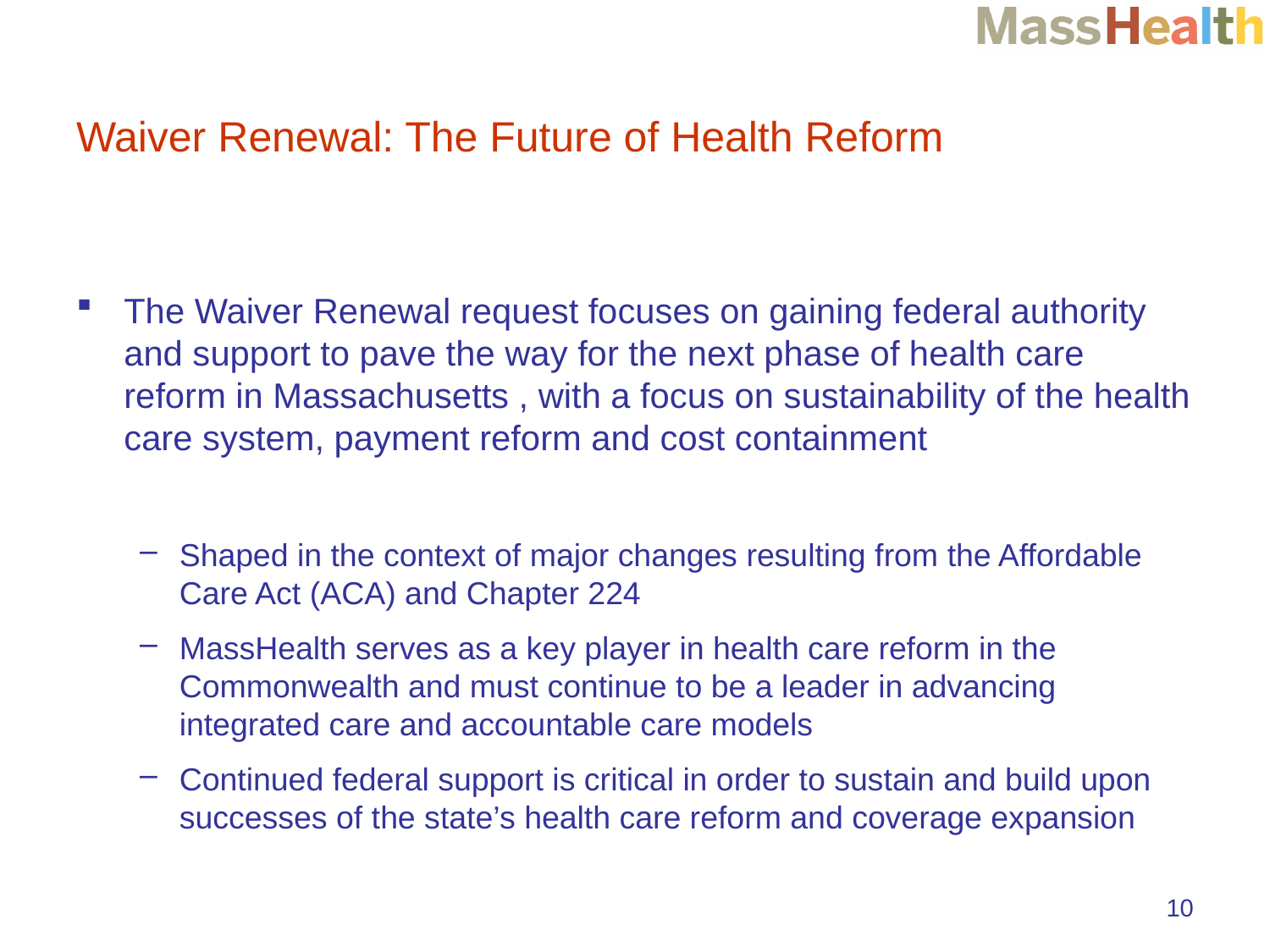

# Waiver Renewal: The Future of Health Reform

The Waiver Renewal request focuses on gaining federal authority and support to pave the way for the next phase of health care reform in Massachusetts , with a focus on sustainability of the health care system, payment reform and cost containment

Shaped in the context of major changes resulting from the Affordable Care Act (ACA) and Chapter 224
MassHealth serves as a key player in health care reform in the Commonwealth and must continue to be a leader in advancing integrated care and accountable care models
Continued federal support is critical in order to sustain and build upon successes of the state’s health care reform and coverage expansion
10